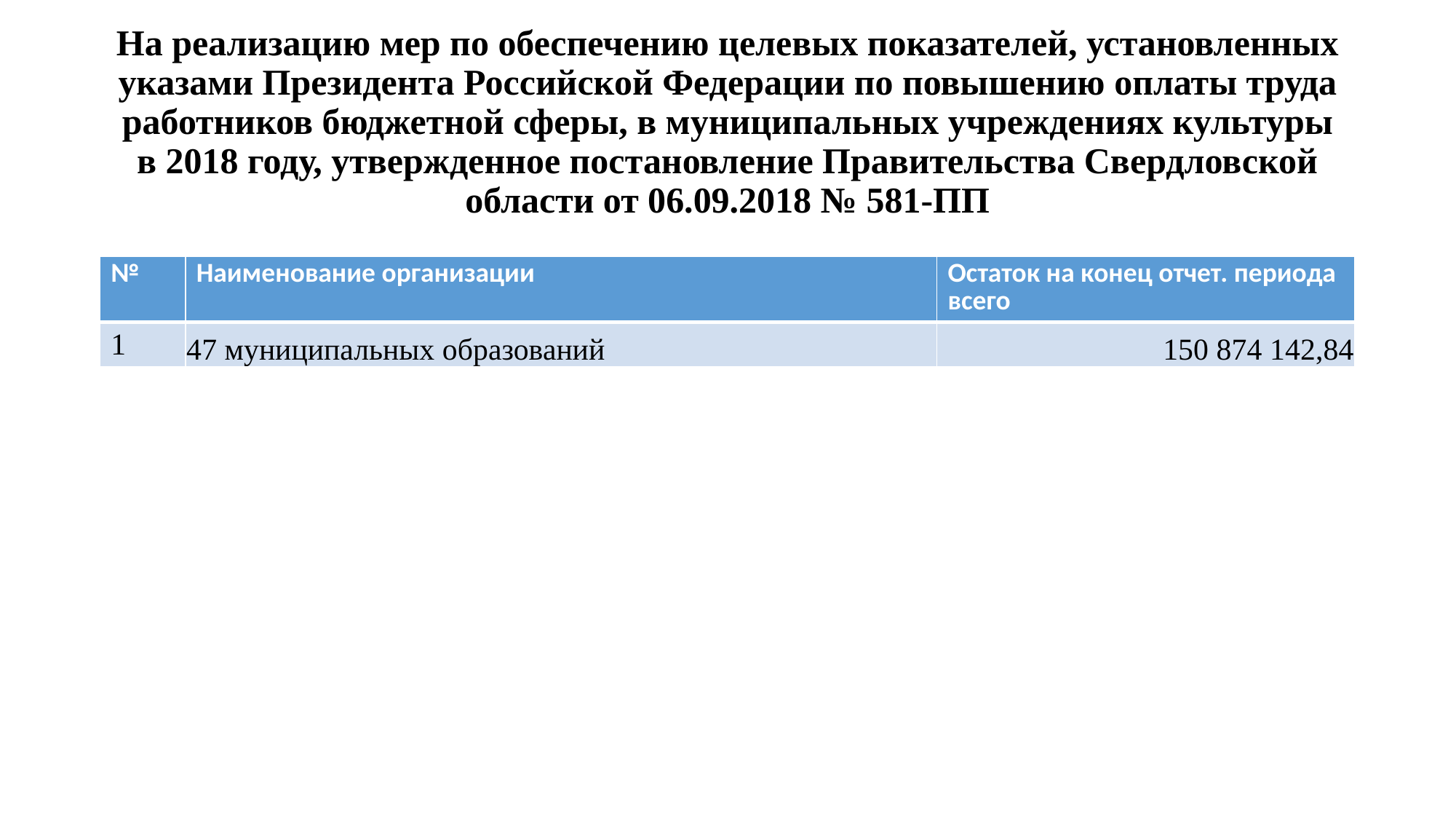

# На реализацию мер по обеспечению целевых показателей, установленных указами Президента Российской Федерации по повышению оплаты труда работников бюджетной сферы, в муниципальных учреждениях культуры в 2018 году, утвержденное постановление Правительства Свердловской области от 06.09.2018 № 581-ПП
| № | Наименование организации | Остаток на конец отчет. периода всего |
| --- | --- | --- |
| 1 | 47 муниципальных образований | 150 874 142,84 |